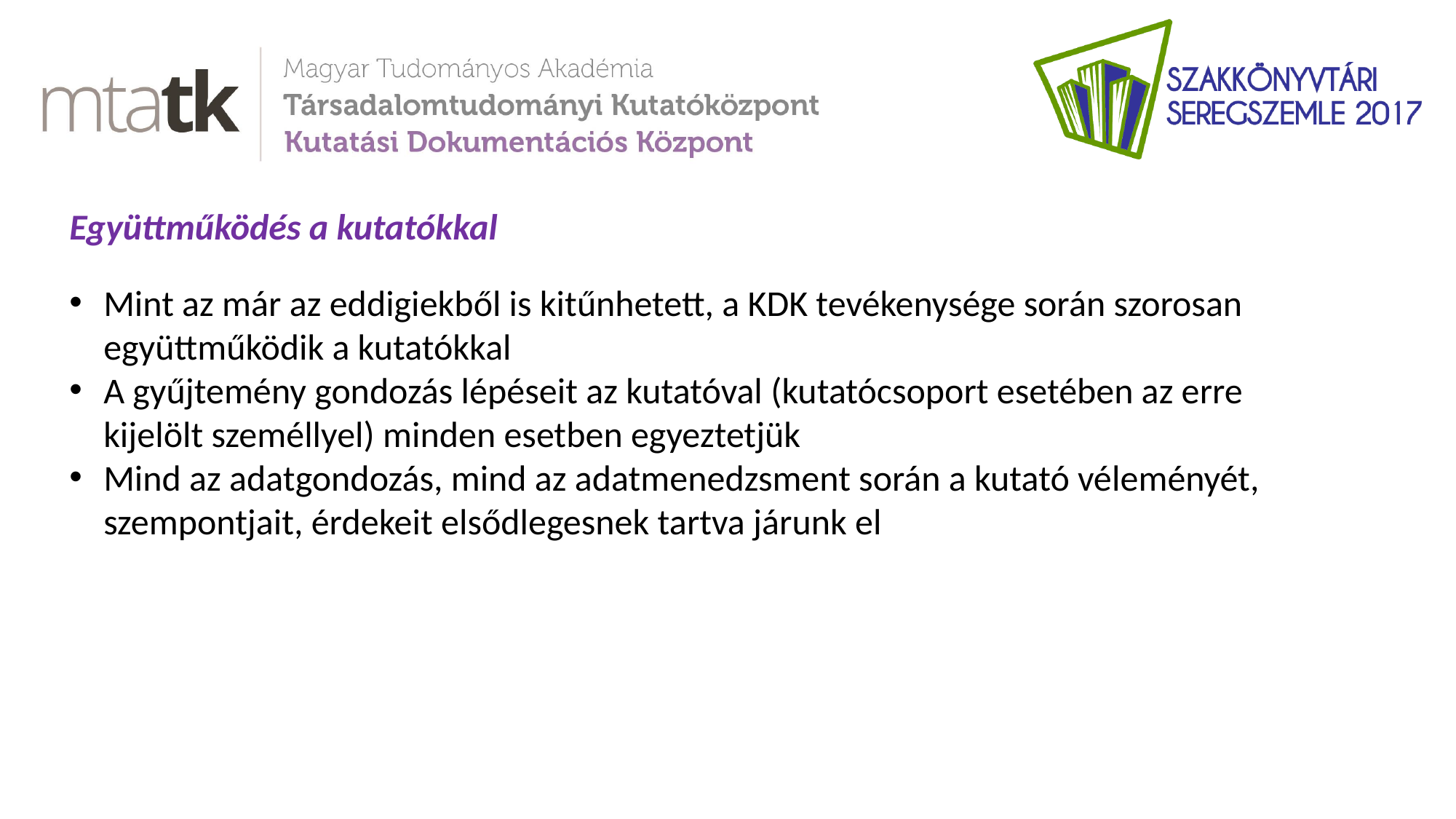

Együttműködés a kutatókkal

Mint az már az eddigiekből is kitűnhetett, a KDK tevékenysége során szorosan együttműködik a kutatókkal
A gyűjtemény gondozás lépéseit az kutatóval (kutatócsoport esetében az erre kijelölt személlyel) minden esetben egyeztetjük
Mind az adatgondozás, mind az adatmenedzsment során a kutató véleményét, szempontjait, érdekeit elsődlegesnek tartva járunk el